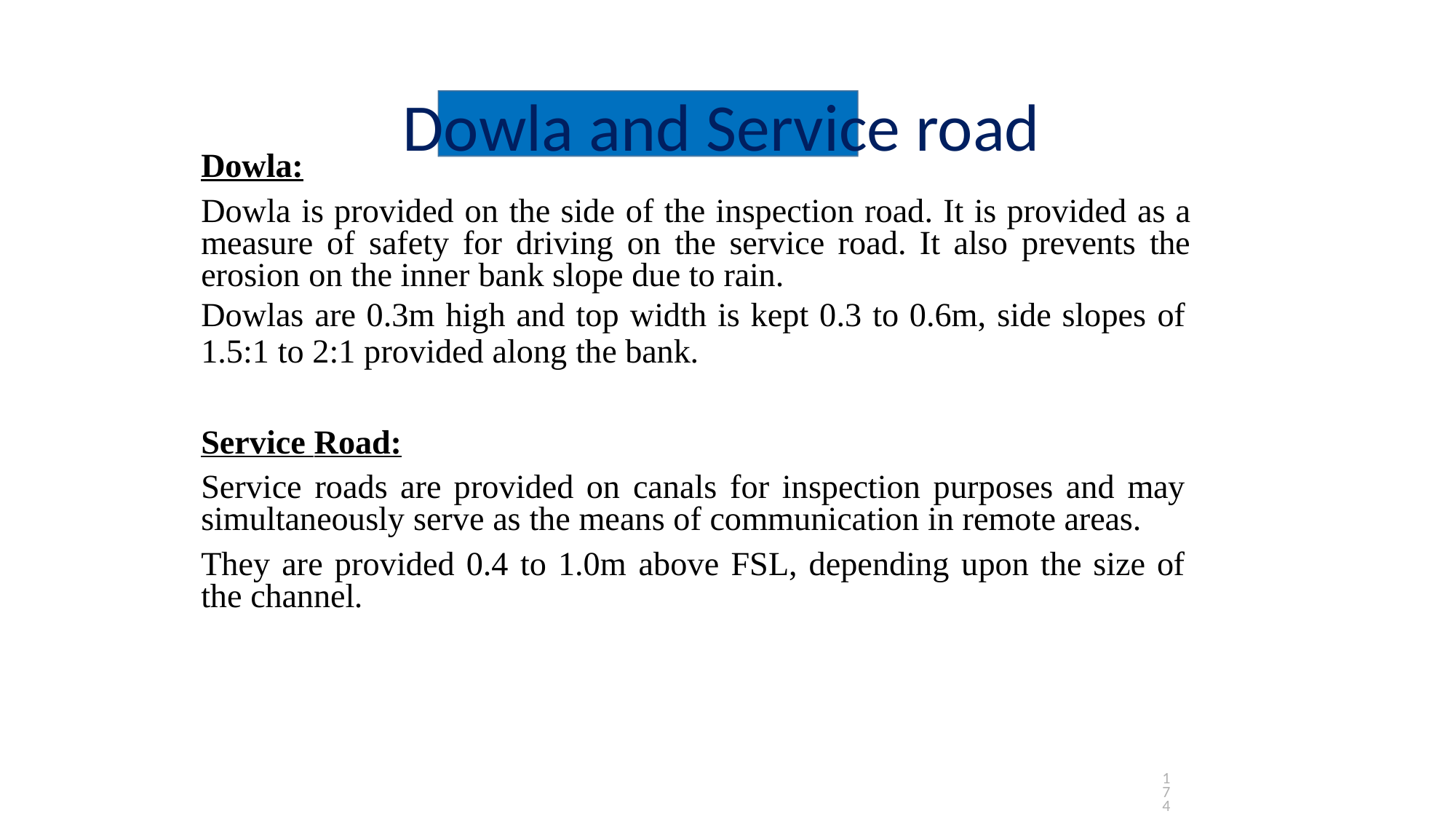

# Dowla and Service road

Dowla:
Dowla is provided on the side of the inspection road. It is provided as a measure of safety for driving on the service road. It also prevents the erosion on the inner bank slope due to rain.
Dowlas are 0.3m high and top width is kept 0.3 to 0.6m, side slopes of
1.5:1 to 2:1 provided along the bank.

Service Road:
Service roads are provided on canals for inspection purposes and may simultaneously serve as the means of communication in remote areas.
They are provided 0.4 to 1.0m above FSL, depending upon the size of the channel.
174